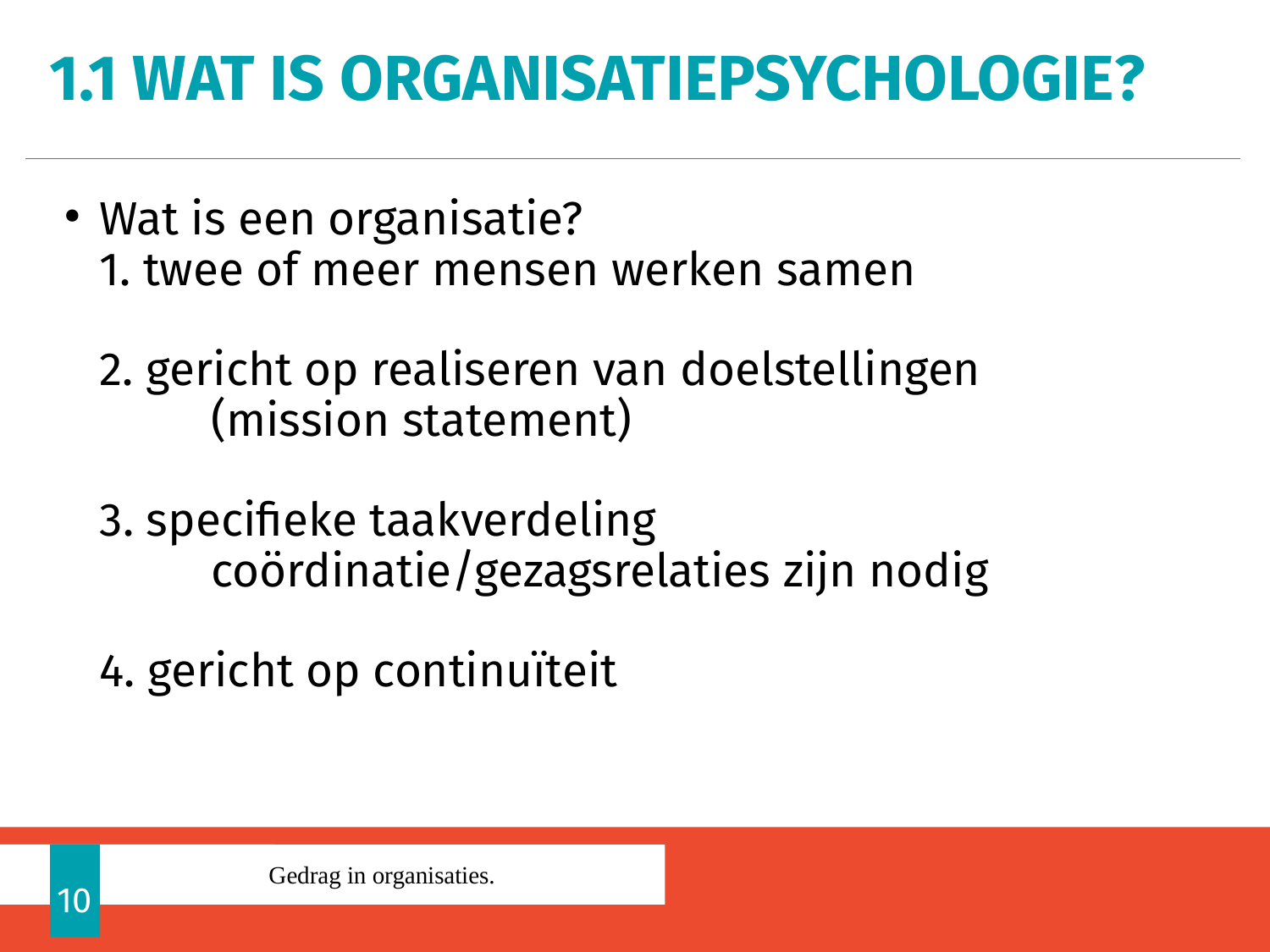

# 1.1 Wat is organisatiepsychologie?
Wat is een organisatie?
1. twee of meer mensen werken samen
2. gericht op realiseren van doelstellingen
 	(mission statement)
3. specifieke taakverdeling
	coördinatie/gezagsrelaties zijn nodig
4. gericht op continuïteit
10
Gedrag in organisaties.